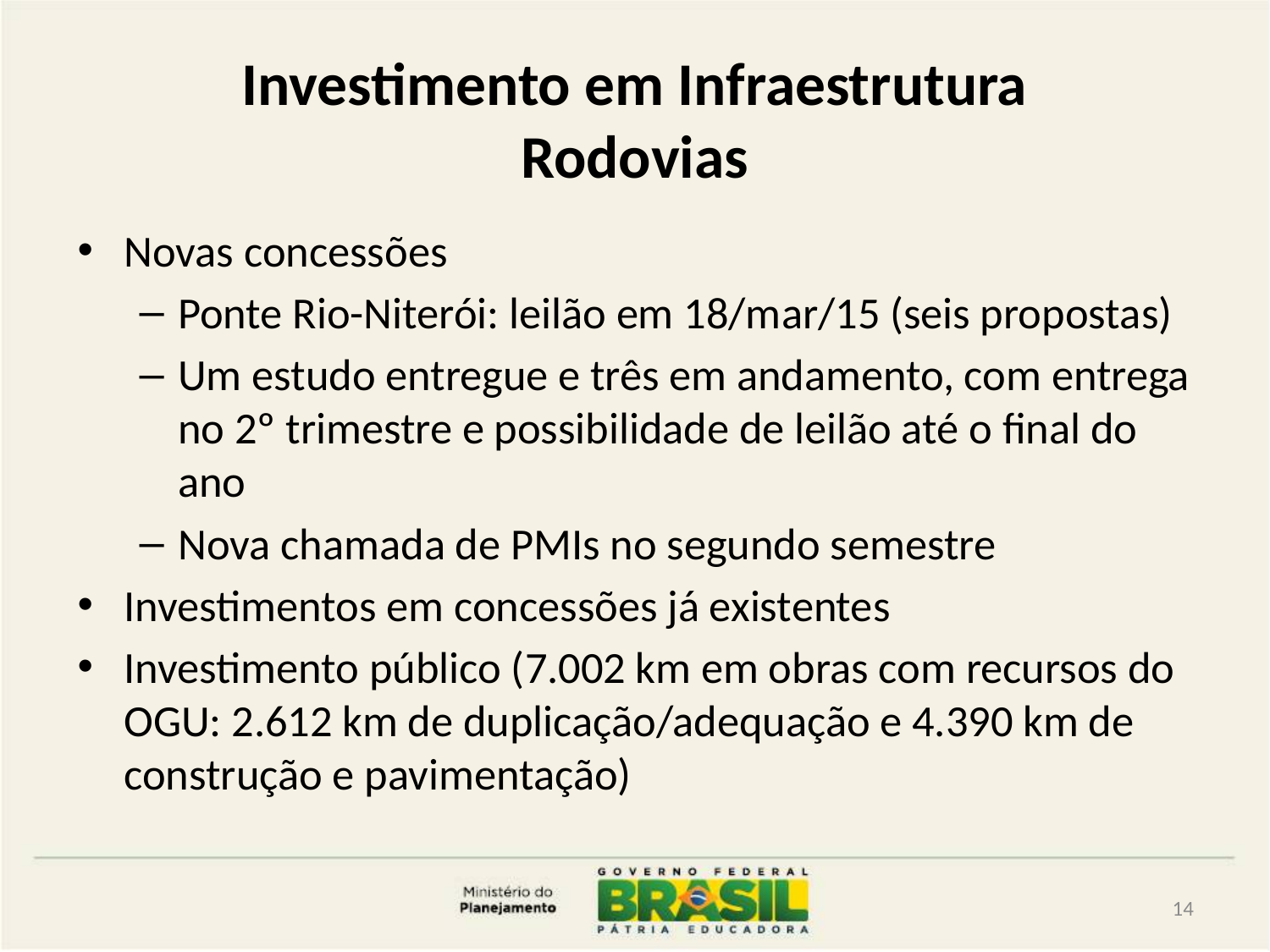

# Investimento em Infraestrutura Rodovias
Novas concessões
Ponte Rio-Niterói: leilão em 18/mar/15 (seis propostas)
Um estudo entregue e três em andamento, com entrega no 2º trimestre e possibilidade de leilão até o final do ano
Nova chamada de PMIs no segundo semestre
Investimentos em concessões já existentes
Investimento público (7.002 km em obras com recursos do OGU: 2.612 km de duplicação/adequação e 4.390 km de construção e pavimentação)
14